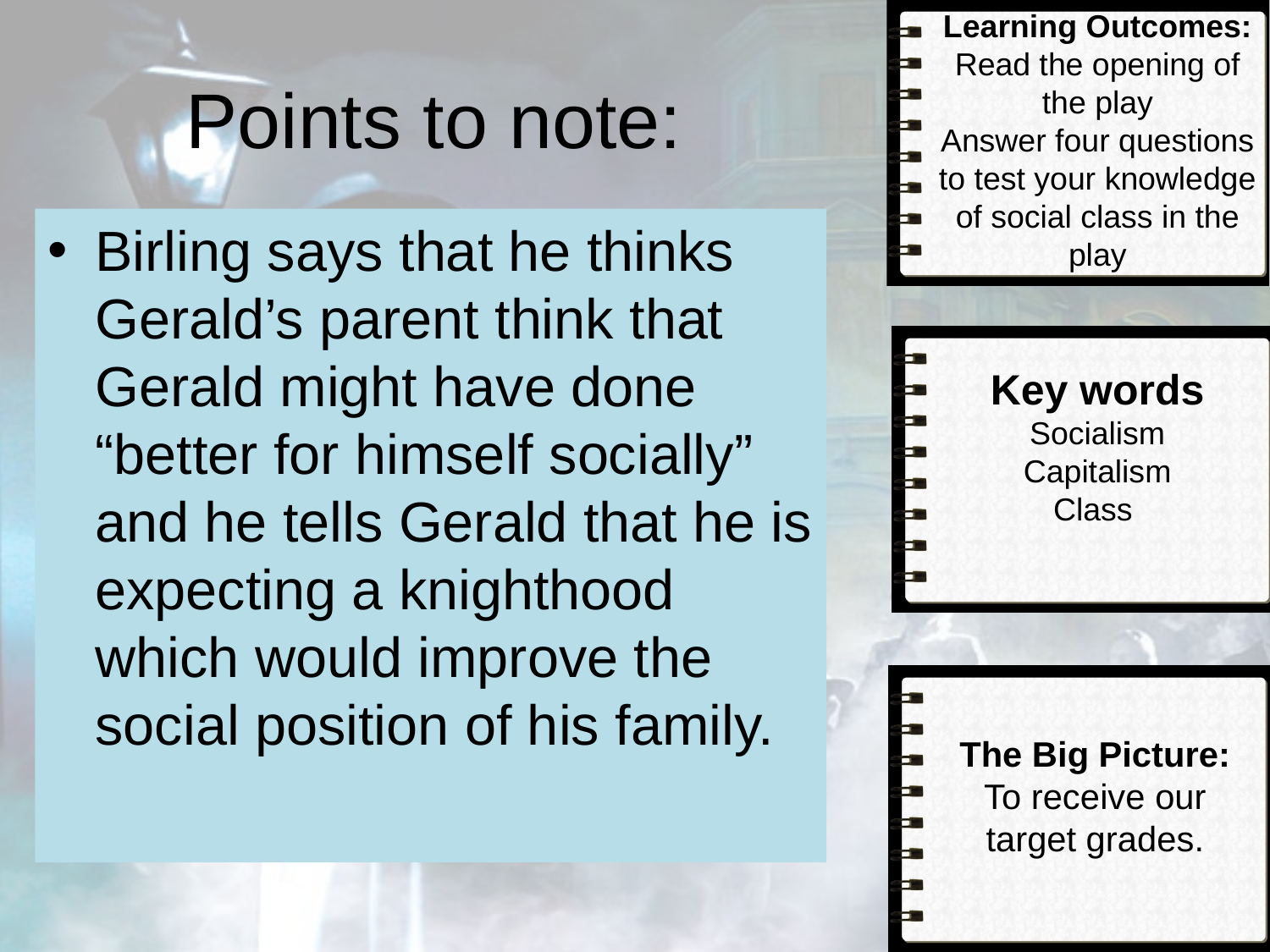

Learning Outcomes:
Read the opening of the play
Answer four questions to test your knowledge of social class in the play

# Points to note:
Birling says that he thinks Gerald’s parent think that Gerald might have done “better for himself socially” and he tells Gerald that he is expecting a knighthood which would improve the social position of his family.
Key words
Socialism
Capitalism
Class